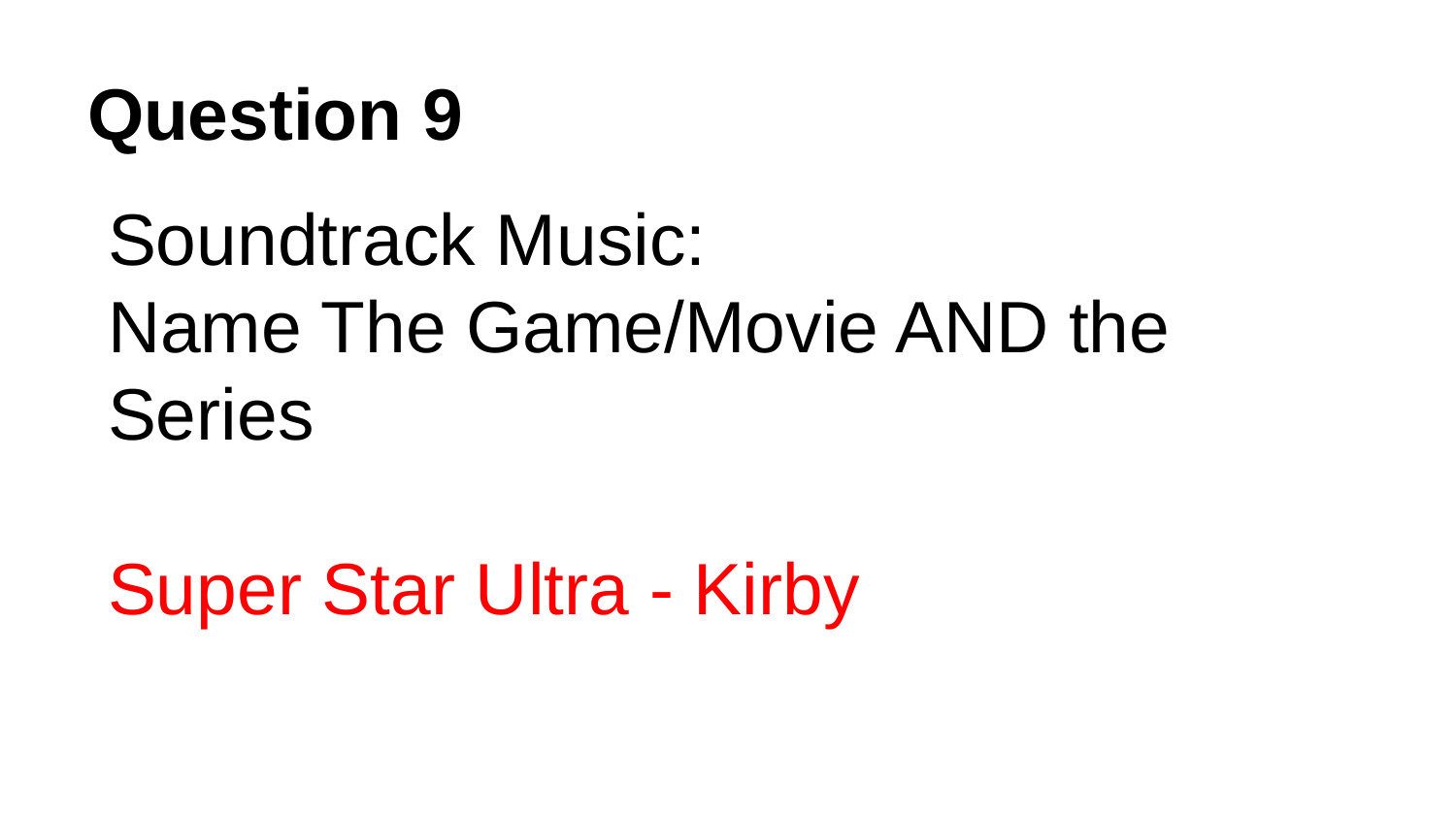

# Question 9
Soundtrack Music:
Name The Game/Movie AND the Series

Super Star Ultra - Kirby